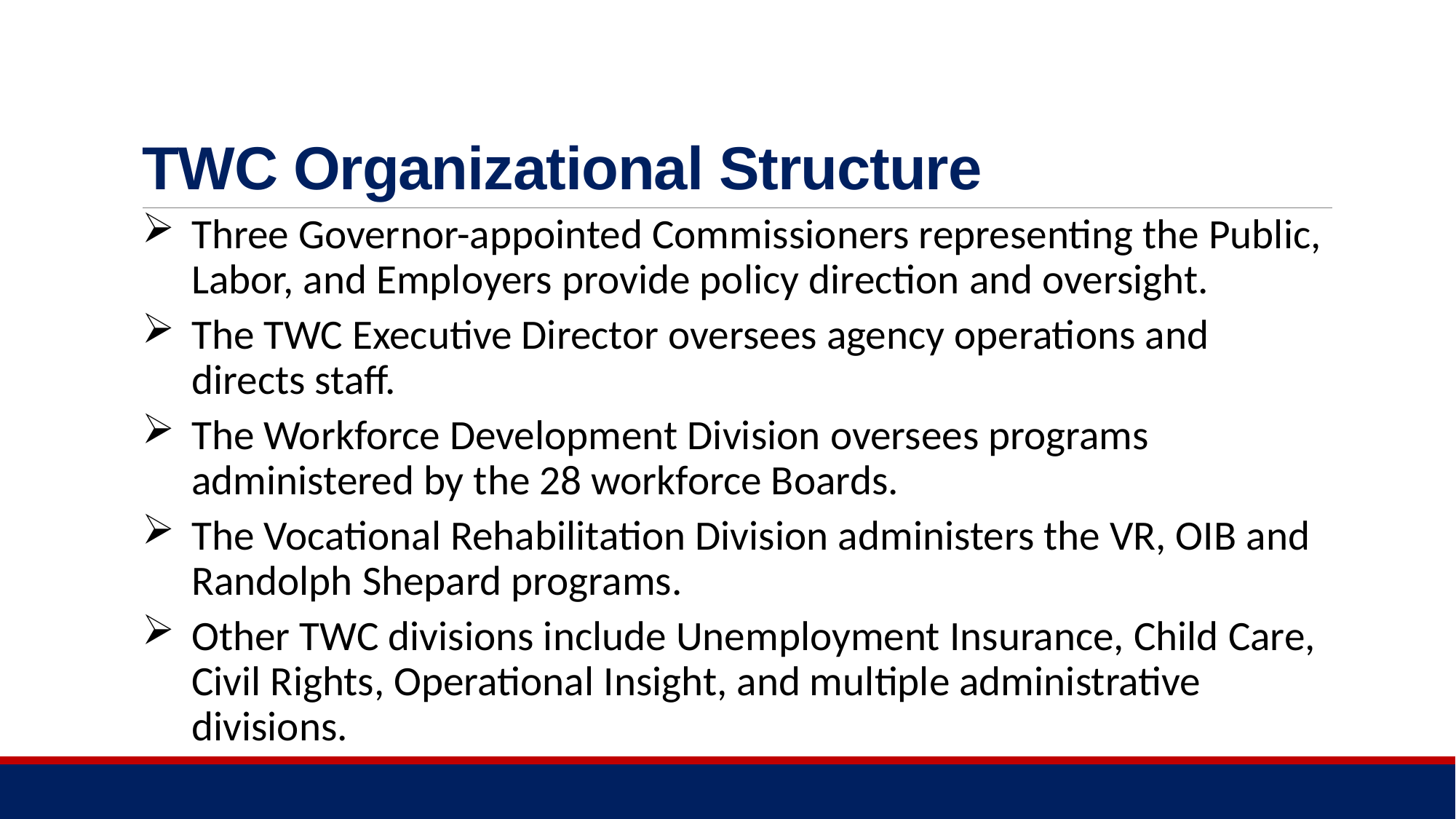

# TWC Organizational Structure
Three Governor-appointed Commissioners representing the Public, Labor, and Employers provide policy direction and oversight.
The TWC Executive Director oversees agency operations and directs staff.
The Workforce Development Division oversees programs administered by the 28 workforce Boards.
The Vocational Rehabilitation Division administers the VR, OIB and Randolph Shepard programs.
Other TWC divisions include Unemployment Insurance, Child Care, Civil Rights, Operational Insight, and multiple administrative divisions.